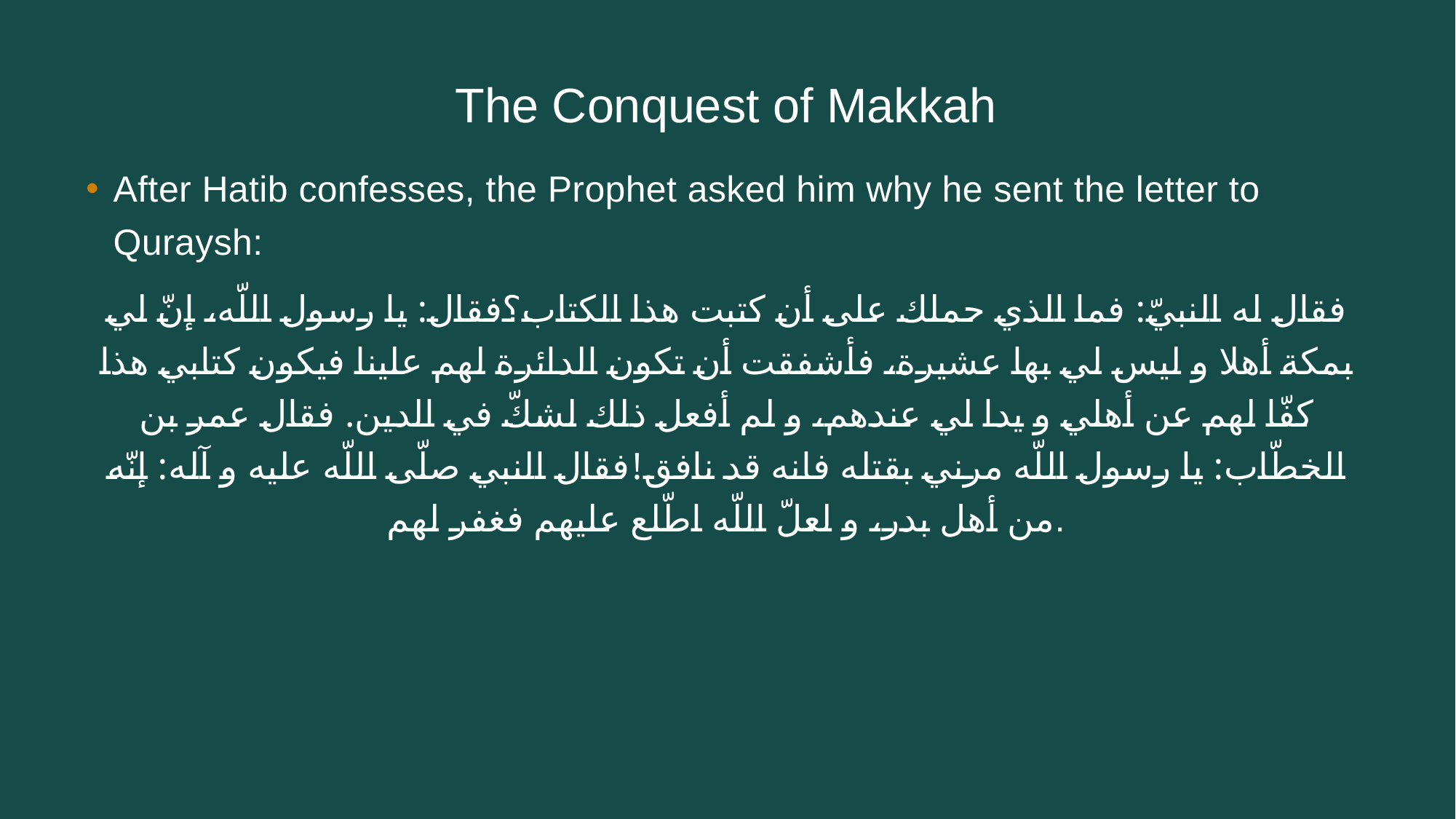

# The Conquest of Makkah
After Hatib confesses, the Prophet asked him why he sent the letter to Quraysh:
فقال له النبيّ: فما الذي حملك على أن كتبت هذا الكتاب؟فقال: يا رسول اللّه، إنّ لي بمكة أهلا و ليس لي بها عشيرة، فأشفقت أن تكون الدائرة لهم علينا فيكون كتابي هذا كفّا لهم عن أهلي و يدا لي عندهم، و لم أفعل ذلك لشكّ في الدين. فقال عمر بن الخطّاب: يا رسول اللّه مرني بقتله فانه قد نافق!فقال النبي صلّى اللّه عليه و آله: إنّه من أهل بدر، و لعلّ اللّه اطّلع عليهم فغفر لهم.